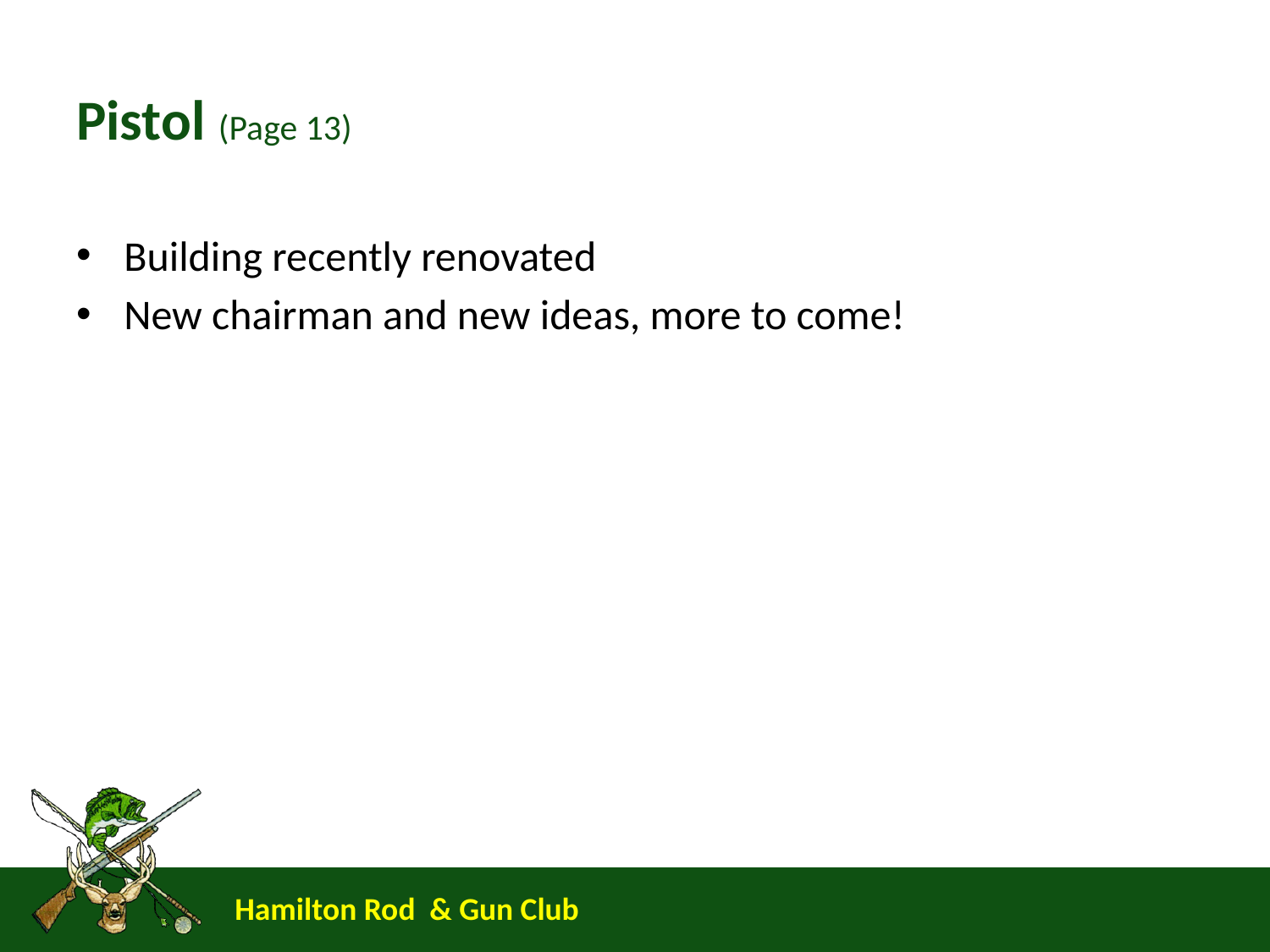

# Pistol (Page 13)
Building recently renovated
New chairman and new ideas, more to come!